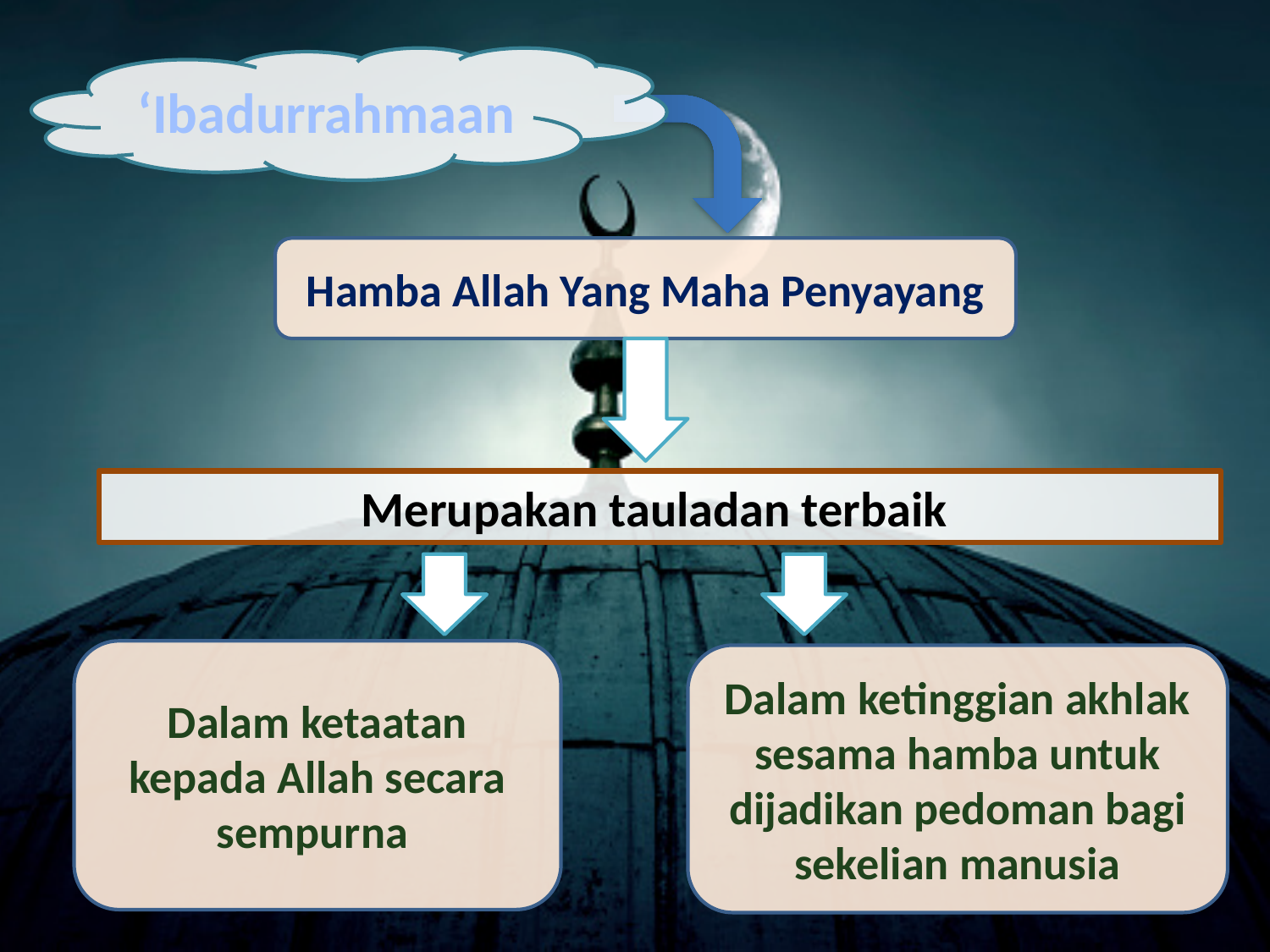

‘Ibadurrahmaan

Hamba Allah Yang Maha Penyayang

Merupakan tauladan terbaik

Dalam ketaatan kepada Allah secara sempurna
Dalam ketinggian akhlak sesama hamba untuk dijadikan pedoman bagi sekelian manusia